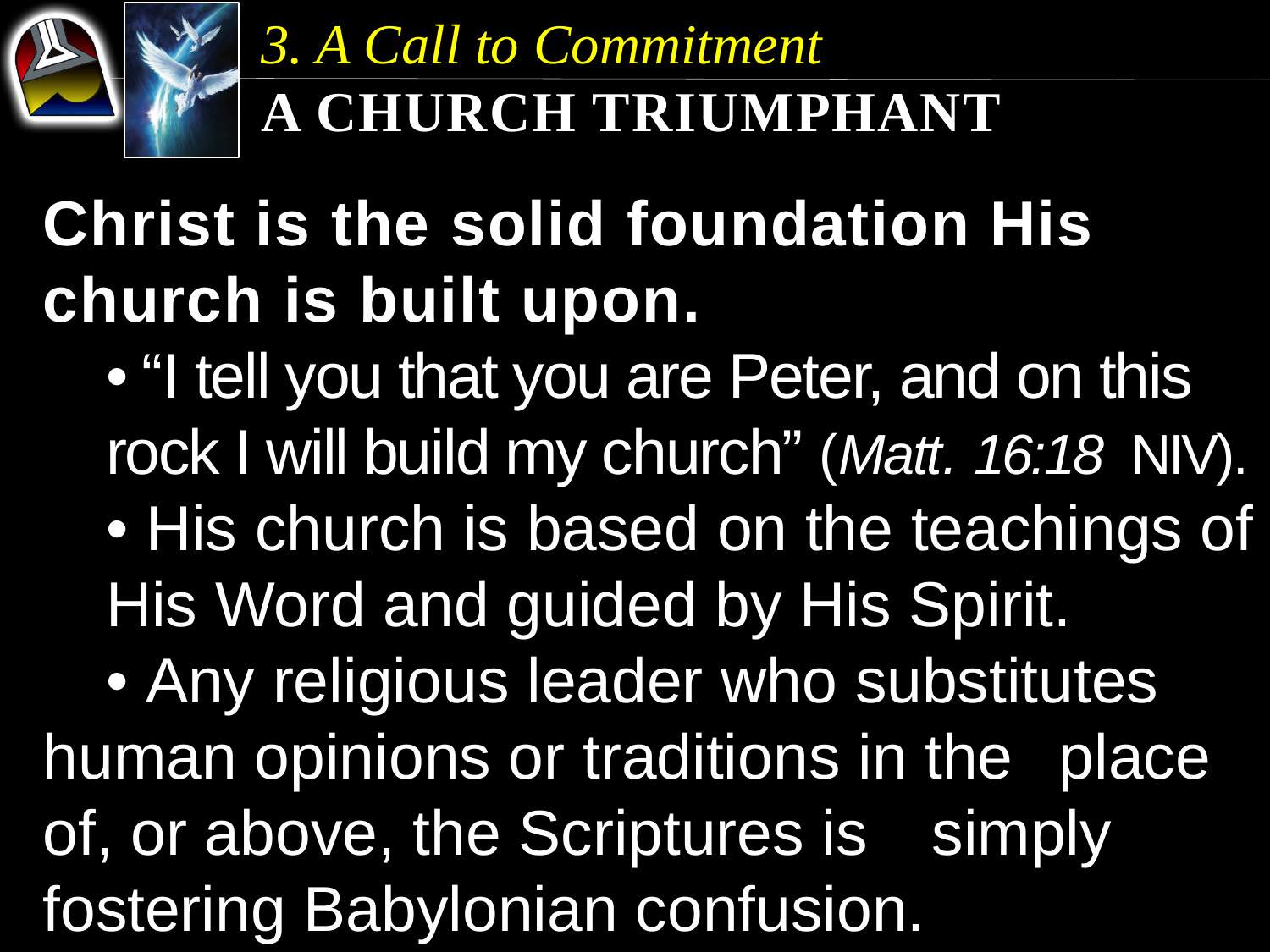

3. A Call to Commitment
A Church Triumphant
Christ is the solid foundation His church is built upon.
	• “I tell you that you are Peter, and on this 	rock I will build my church” (Matt. 16:18  NIV).
	• His church is based on the teachings of 	His Word and guided by His Spirit.
	• Any religious leader who substitutes 	human opinions or traditions in the 	place of, or above, the Scriptures is 	simply fostering Babylonian confusion.